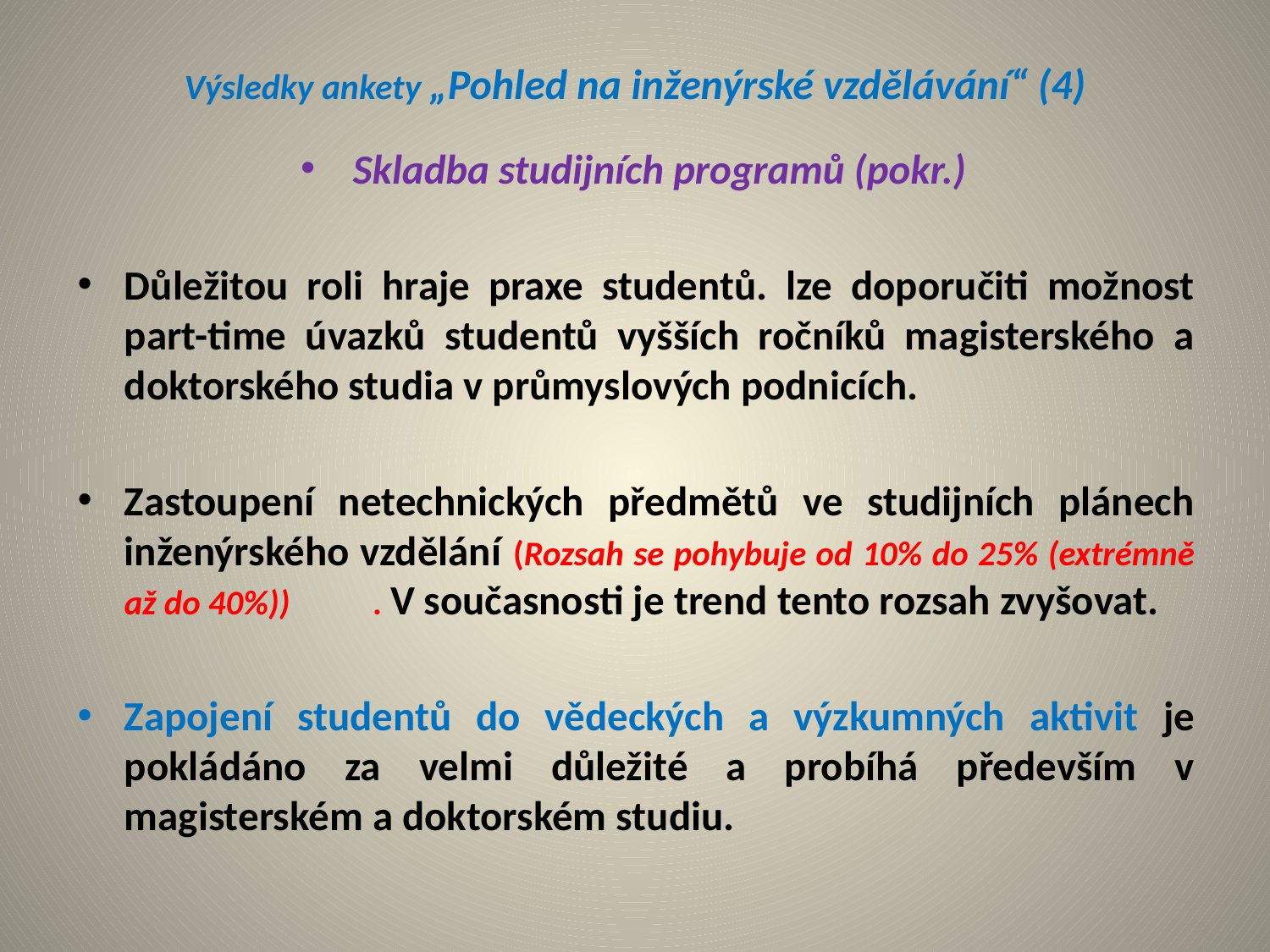

# Výsledky ankety „Pohled na inženýrské vzdělávání“ (4)
Skladba studijních programů (pokr.)

Důležitou roli hraje praxe studentů. lze doporučiti možnost part-time úvazků studentů vyšších ročníků magisterského a doktorského studia v průmyslových podnicích.

Zastoupení netechnických předmětů ve studijních plánech inženýrského vzdělání (Rozsah se pohybuje od 10% do 25% (extrémně až do 40%))	. V současnosti je trend tento rozsah zvyšovat.

Zapojení studentů do vědeckých a výzkumných aktivit je pokládáno za velmi důležité a probíhá především v magisterském a doktorském studiu.